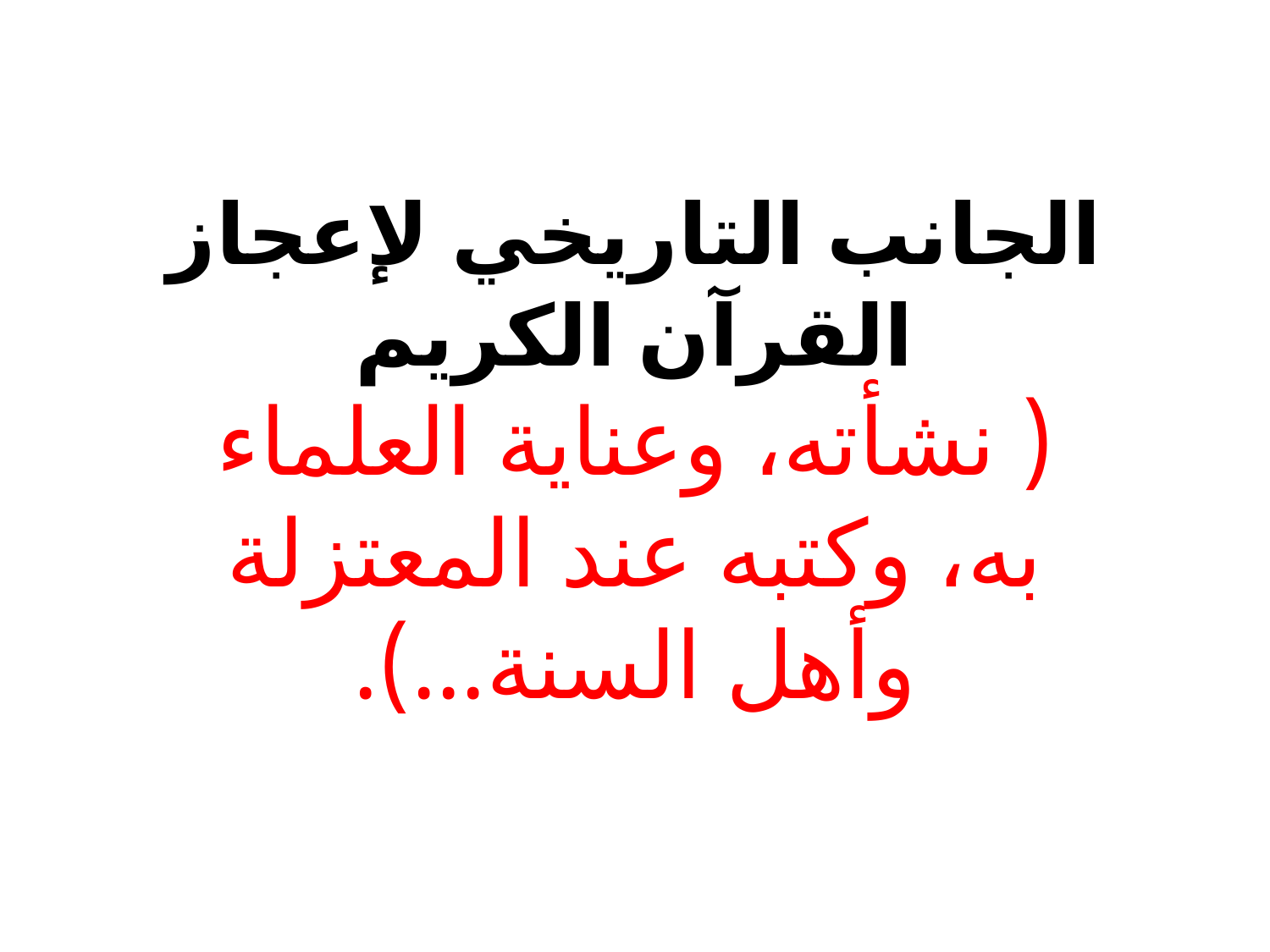

# الجانب التاريخي لإعجاز القرآن الكريم
( نشأته، وعناية العلماء به، وكتبه عند المعتزلة وأهل السنة...).